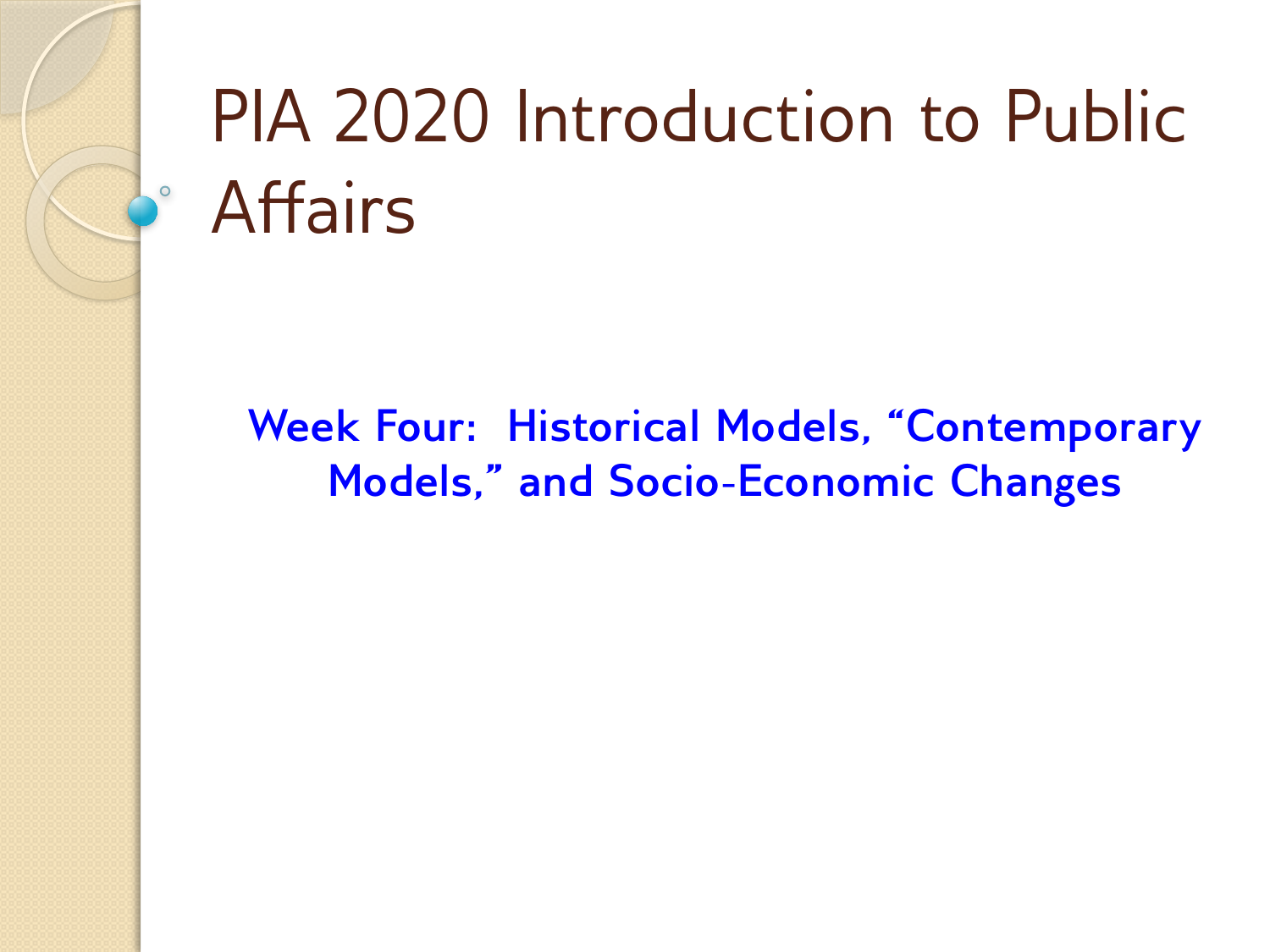

# PIA 2020 Introduction to Public Affairs

Week Four:  Historical Models, “Contemporary Models,” and Socio-Economic Changes